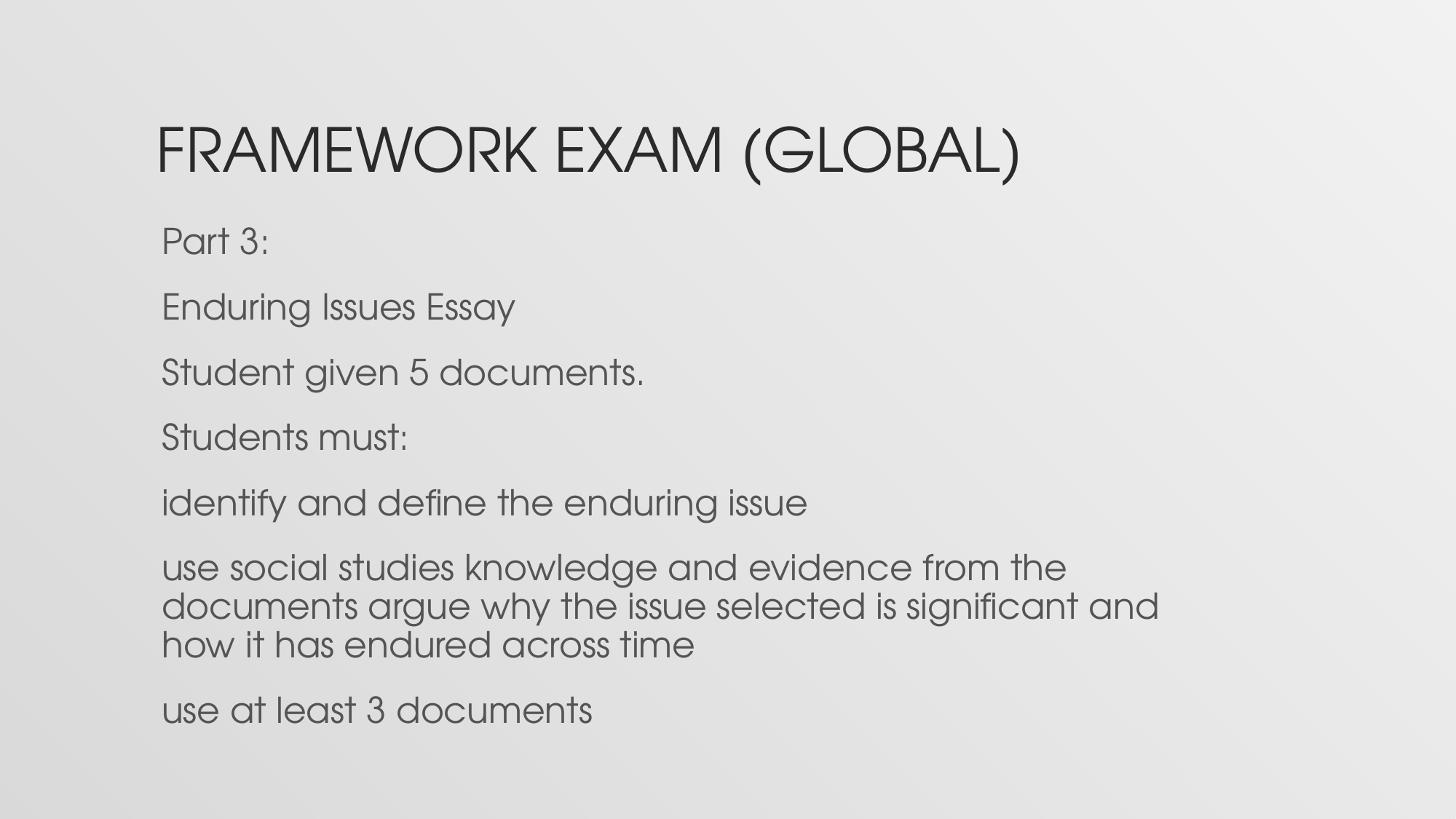

# Framework Exam (Global)
Part 3:
Enduring Issues Essay
Student given 5 documents.
Students must:
	identify and define the enduring issue
	use social studies knowledge and evidence from the 	documents argue why the issue selected is significant and 	how it has endured across time
	use at least 3 documents